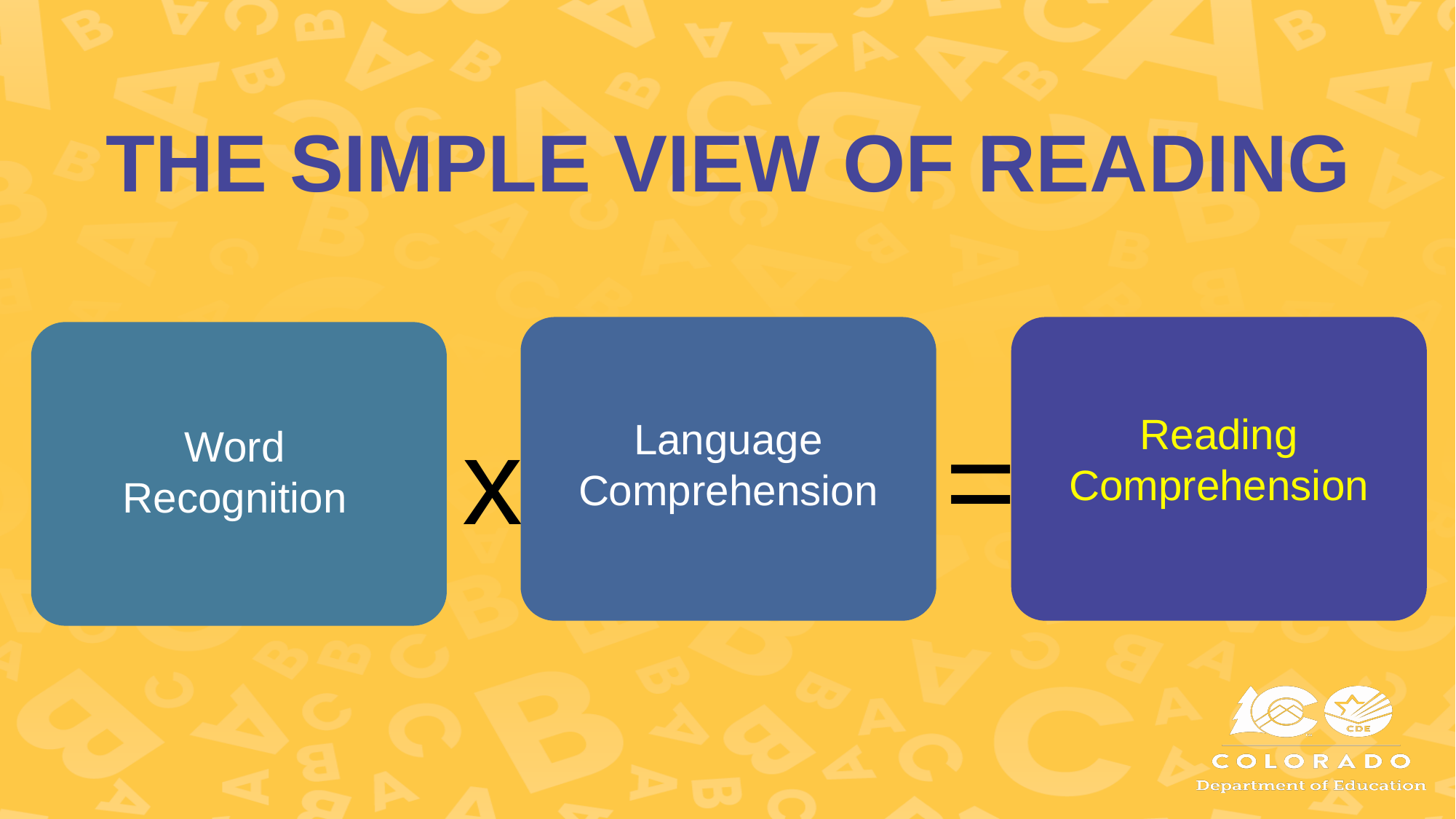

THE SIMPLE VIEW OF READING

Language
Comprehension

Reading
Comprehension

Word Recognition
 x
=